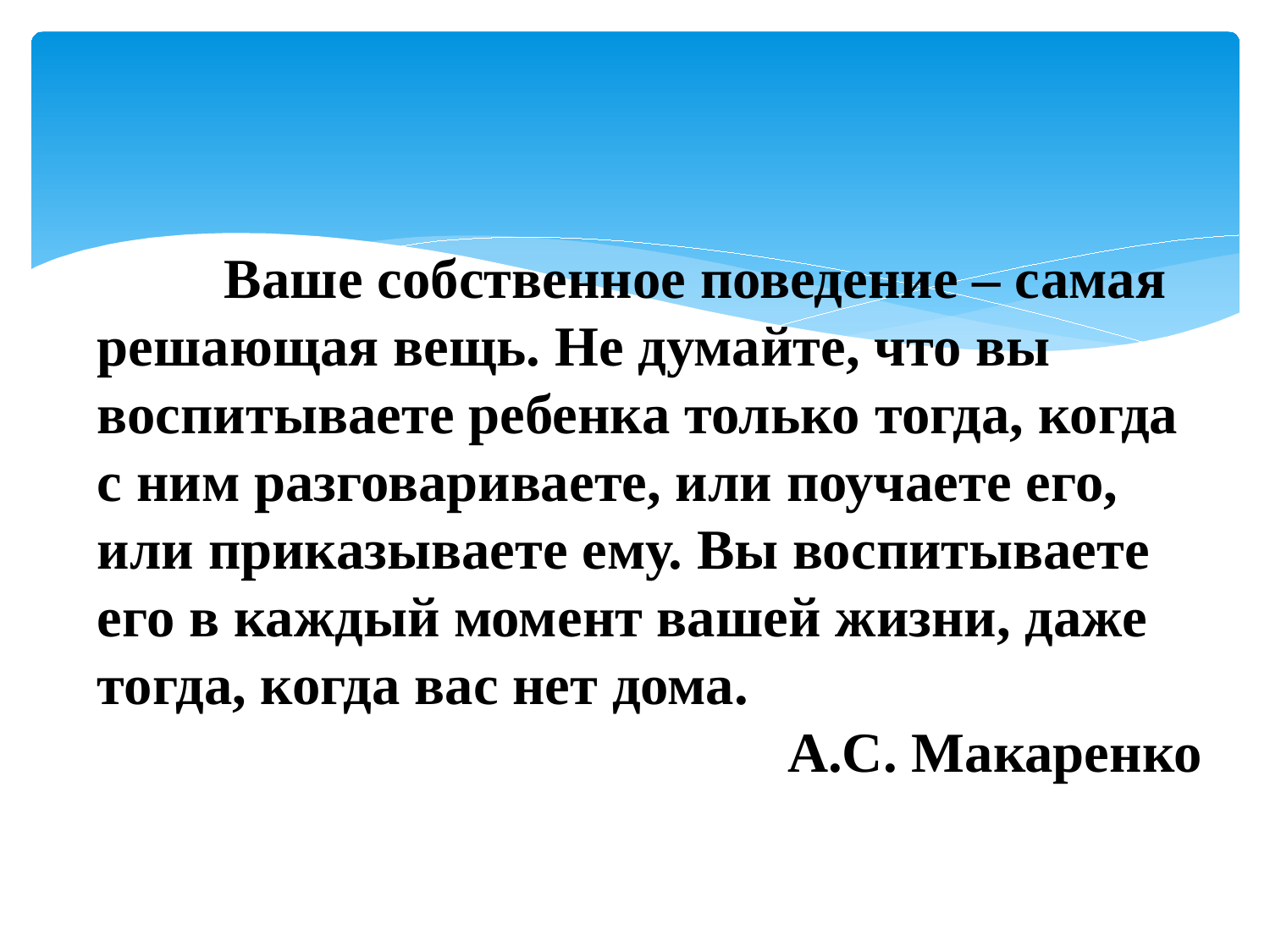

#
	Ваше собственное поведение – самая решающая вещь. Не думайте, что вы воспитываете ребенка только тогда, когда с ним разговариваете, или поучаете его, или приказываете ему. Вы воспитываете его в каждый момент вашей жизни, даже тогда, когда вас нет дома.
 А.С. Макаренко